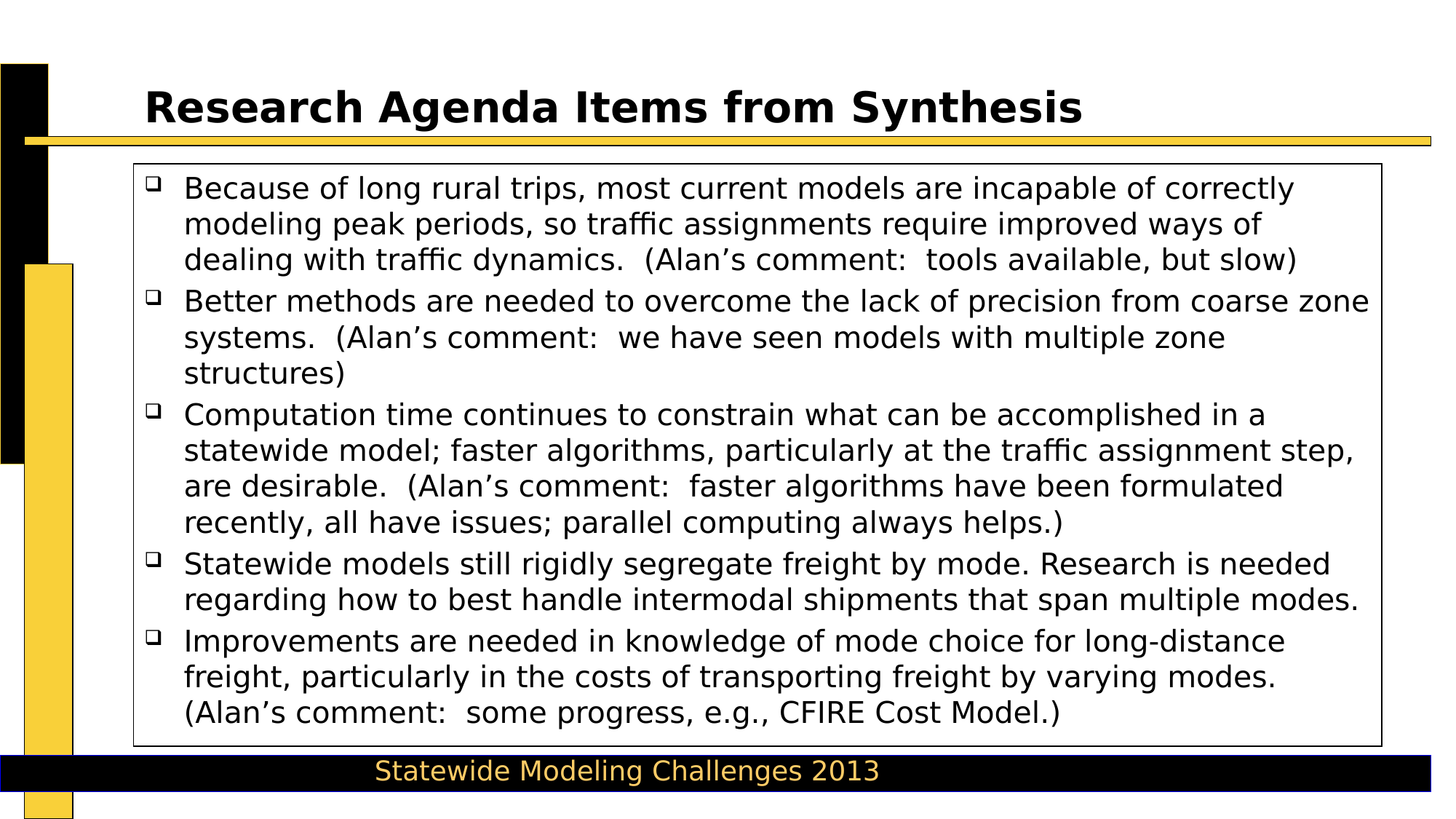

# Research Agenda Items from Synthesis
Because of long rural trips, most current models are incapable of correctly modeling peak periods, so traffic assignments require improved ways of dealing with traffic dynamics.  (Alan’s comment:  tools available, but slow)
Better methods are needed to overcome the lack of precision from coarse zone systems.  (Alan’s comment:  we have seen models with multiple zone structures)
Computation time continues to constrain what can be accomplished in a statewide model; faster algorithms, particularly at the traffic assignment step, are desirable.  (Alan’s comment:  faster algorithms have been formulated recently, all have issues; parallel computing always helps.)
Statewide models still rigidly segregate freight by mode. Research is needed regarding how to best handle intermodal shipments that span multiple modes.
Improvements are needed in knowledge of mode choice for long-distance freight, particularly in the costs of transporting freight by varying modes.  (Alan’s comment:  some progress, e.g., CFIRE Cost Model.)